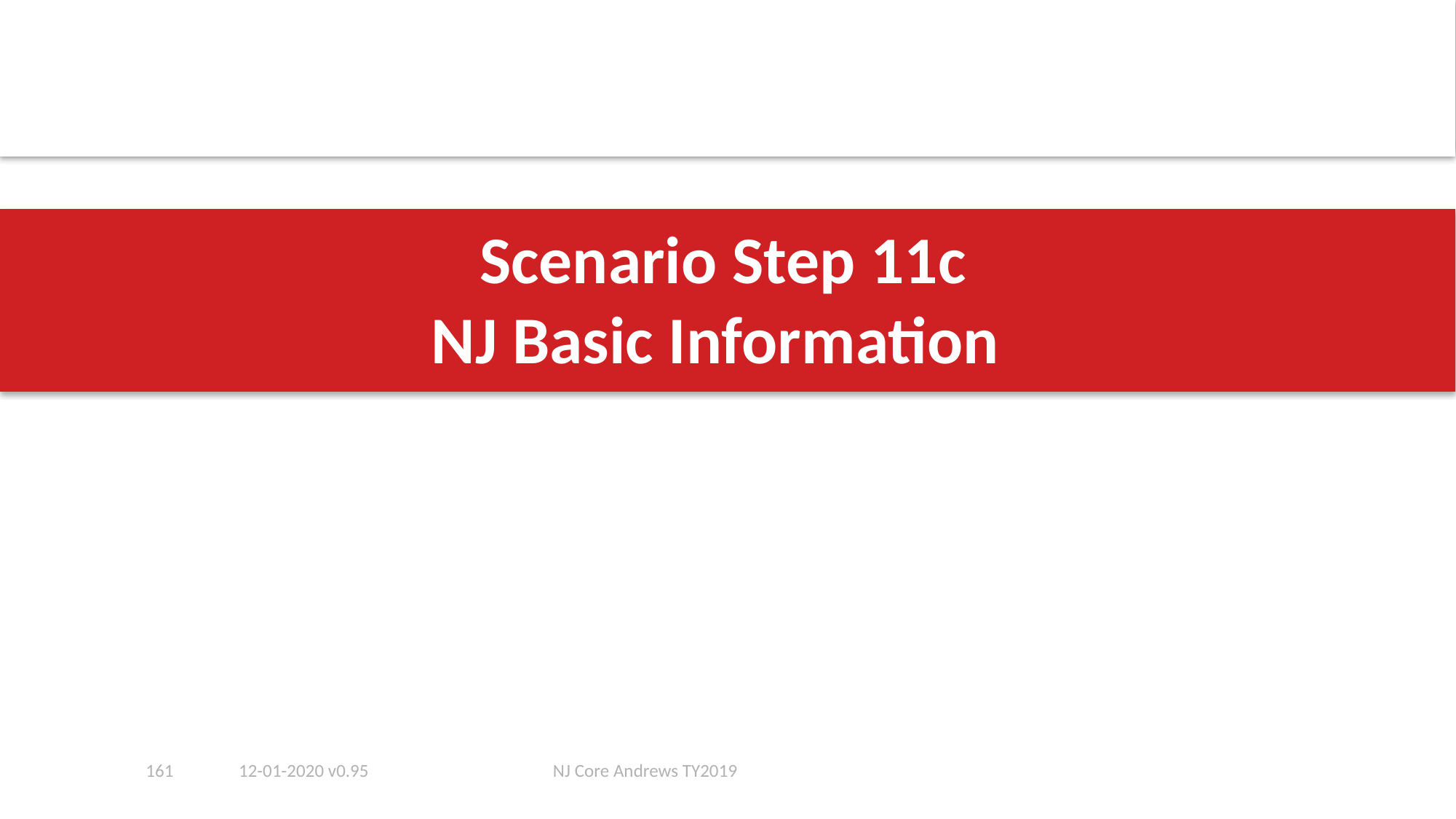

# Scenario Step 11c NJ Basic Information

161
12-01-2020 v0.95
NJ Core Andrews TY2019